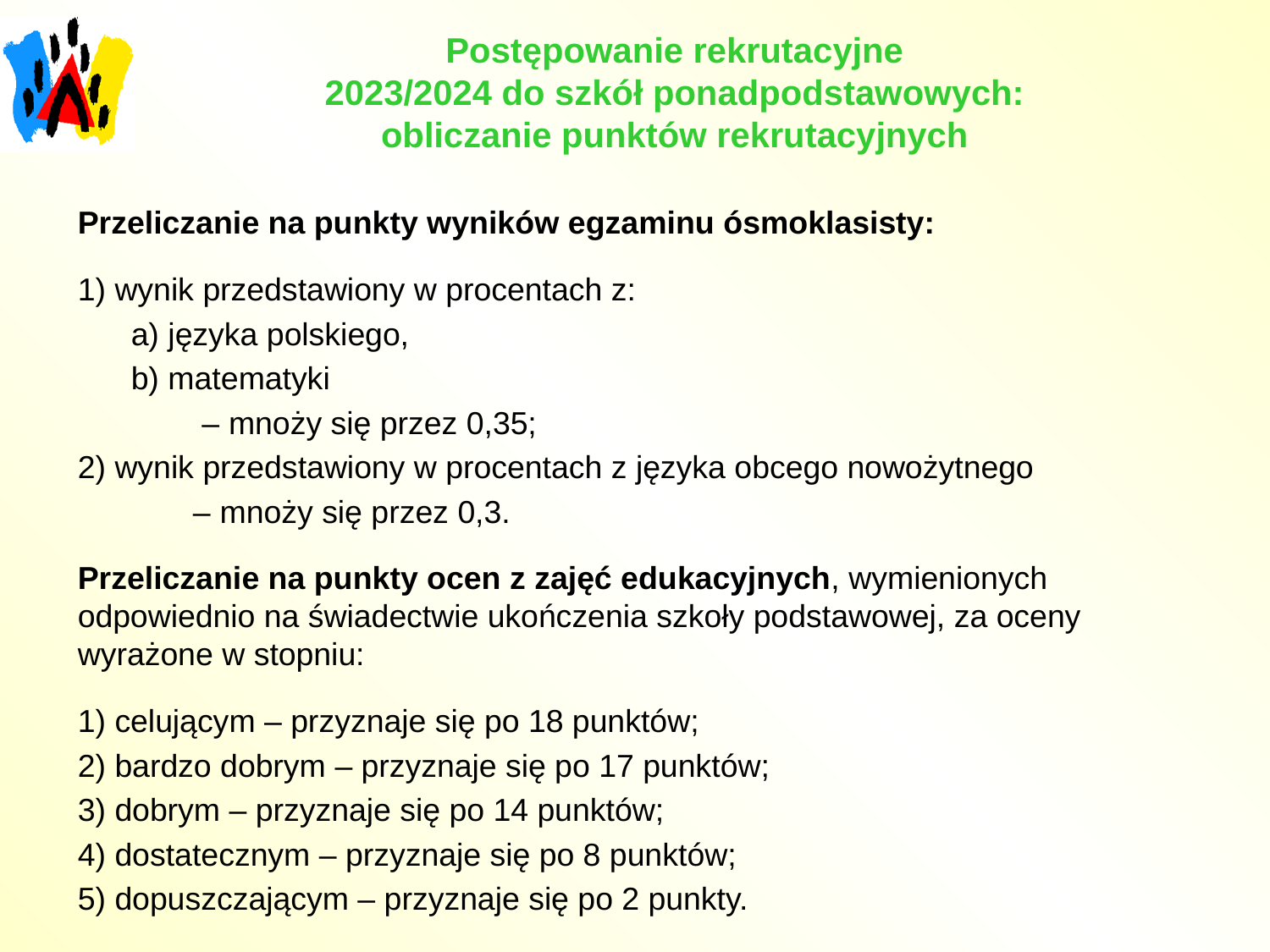

# Postępowanie rekrutacyjne 2023/2024 do szkół ponadpodstawowych: obliczanie punktów rekrutacyjnych
Przeliczanie na punkty wyników egzaminu ósmoklasisty:

1) wynik przedstawiony w procentach z:
      a) języka polskiego,
      b) matematyki
              – mnoży się przez 0,35;
2) wynik przedstawiony w procentach z języka obcego nowożytnego
             – mnoży się przez 0,3.

Przeliczanie na punkty ocen z zajęć edukacyjnych, wymienionych odpowiednio na świadectwie ukończenia szkoły podstawowej, za oceny wyrażone w stopniu:

1) celującym – przyznaje się po 18 punktów;
2) bardzo dobrym – przyznaje się po 17 punktów;
3) dobrym – przyznaje się po 14 punktów;
4) dostatecznym – przyznaje się po 8 punktów;
5) dopuszczającym – przyznaje się po 2 punkty.